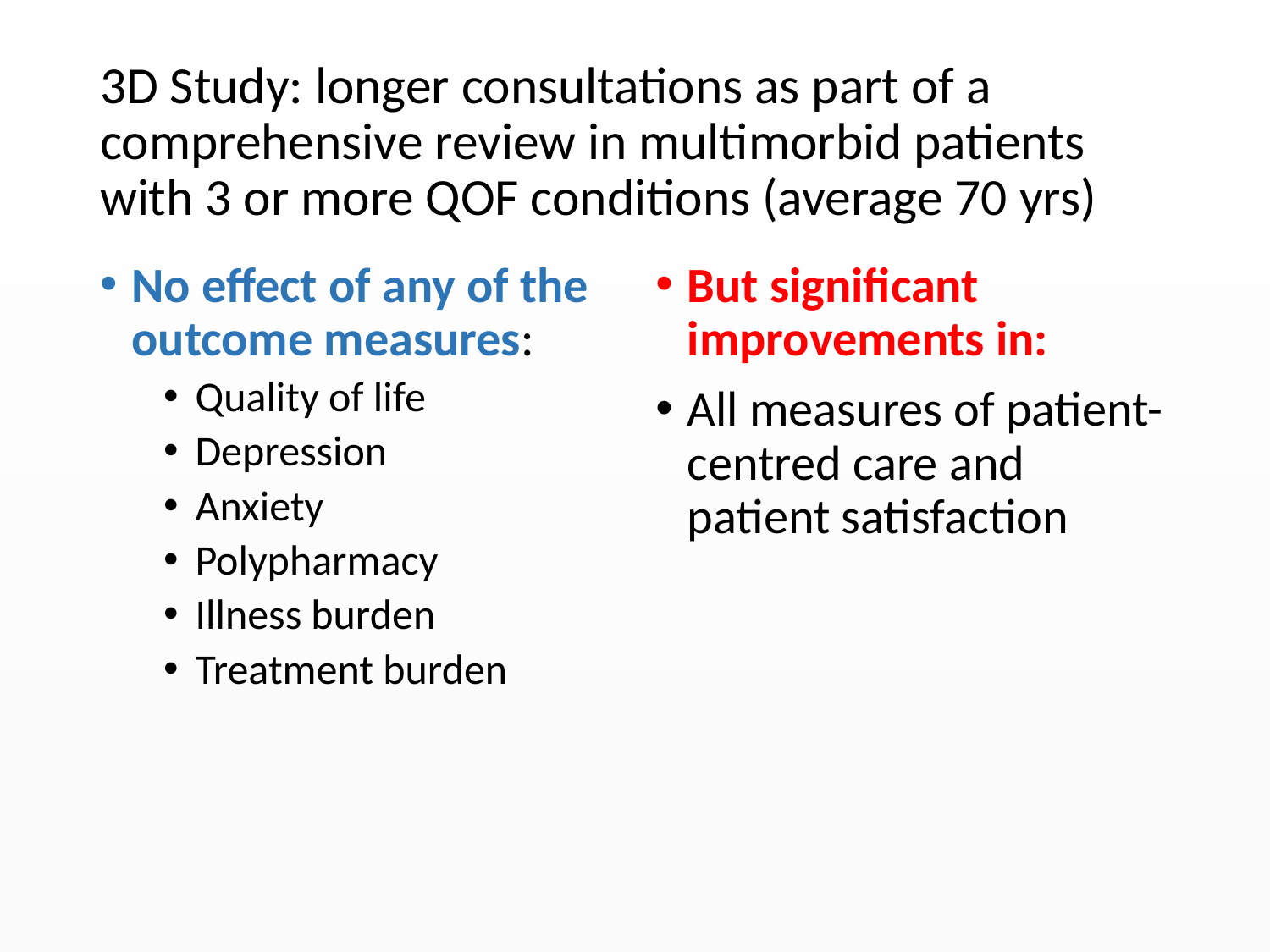

# 3D Study: longer consultations as part of a comprehensive review in multimorbid patients with 3 or more QOF conditions (average 70 yrs)
No effect of any of the outcome measures:
Quality of life
Depression
Anxiety
Polypharmacy
Illness burden
Treatment burden
But significant improvements in:
All measures of patient-centred care and patient satisfaction